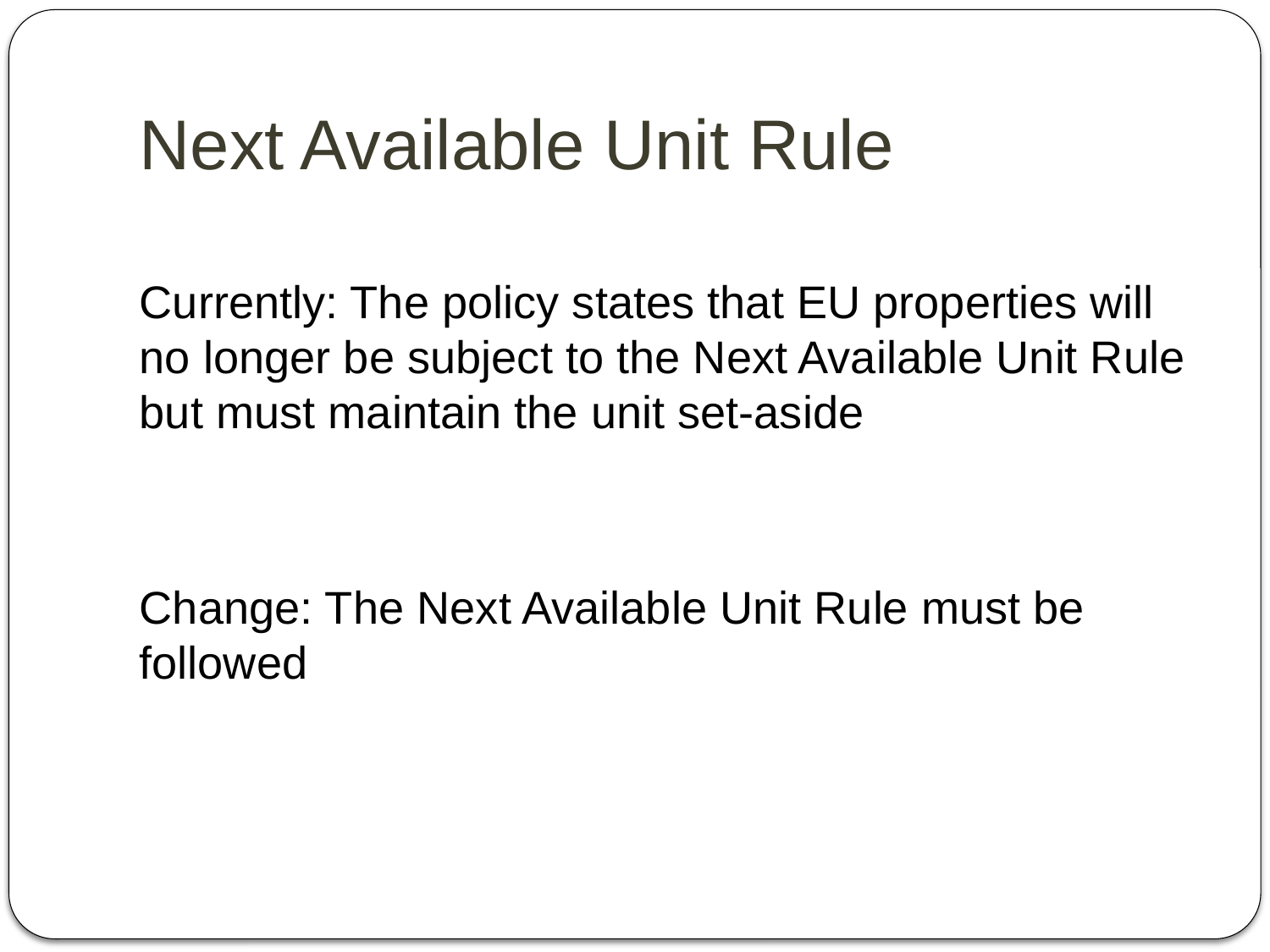

# Next Available Unit Rule

Currently: The policy states that EU properties will no longer be subject to the Next Available Unit Rule but must maintain the unit set-aside

Change: The Next Available Unit Rule must be followed